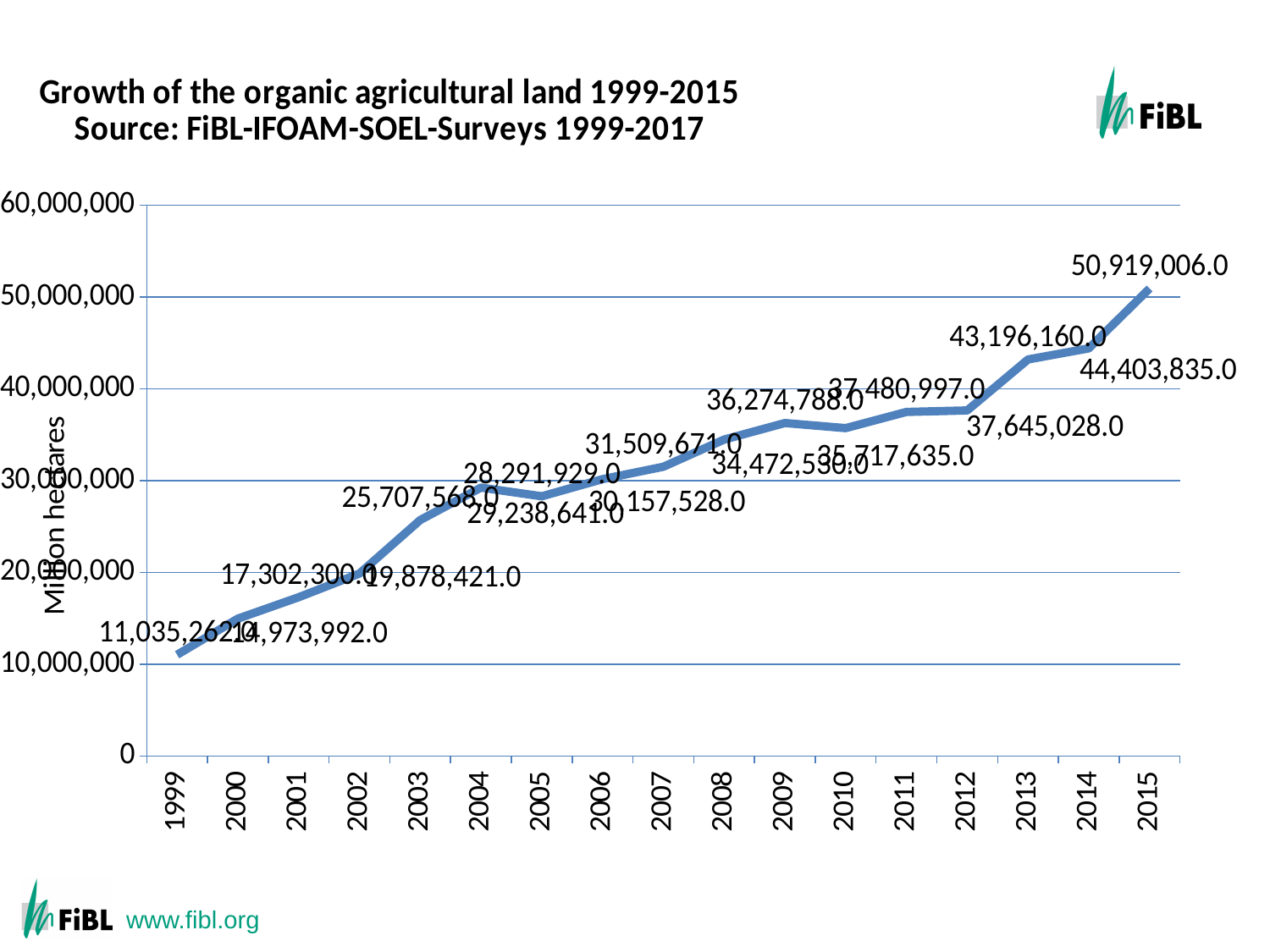

Growth of the organic agricultural land 1999-2012

### Chart: Growth of the organic agricultural land 1999-2015 Source: FiBL-IFOAM-SOEL-Surveys 1999-2017

| Category | Hectares |
|---|---|
| 1999 | 11035262.0 |
| 2000 | 14973992.0 |
| 2001 | 17302300.0 |
| 2002 | 19878421.0 |
| 2003 | 25707568.0 |
| 2004 | 29238641.0 |
| 2005 | 28291929.0 |
| 2006 | 30157528.0 |
| 2007 | 31509671.0 |
| 2008 | 34472530.0 |
| 2009 | 36274788.0 |
| 2010 | 35717635.0 |
| 2011 | 37480997.0 |
| 2012 | 37645028.0 |
| 2013 | 43196160.0 |
| 2014 | 44403835.0 |
| 2015 | 50919006.0 |